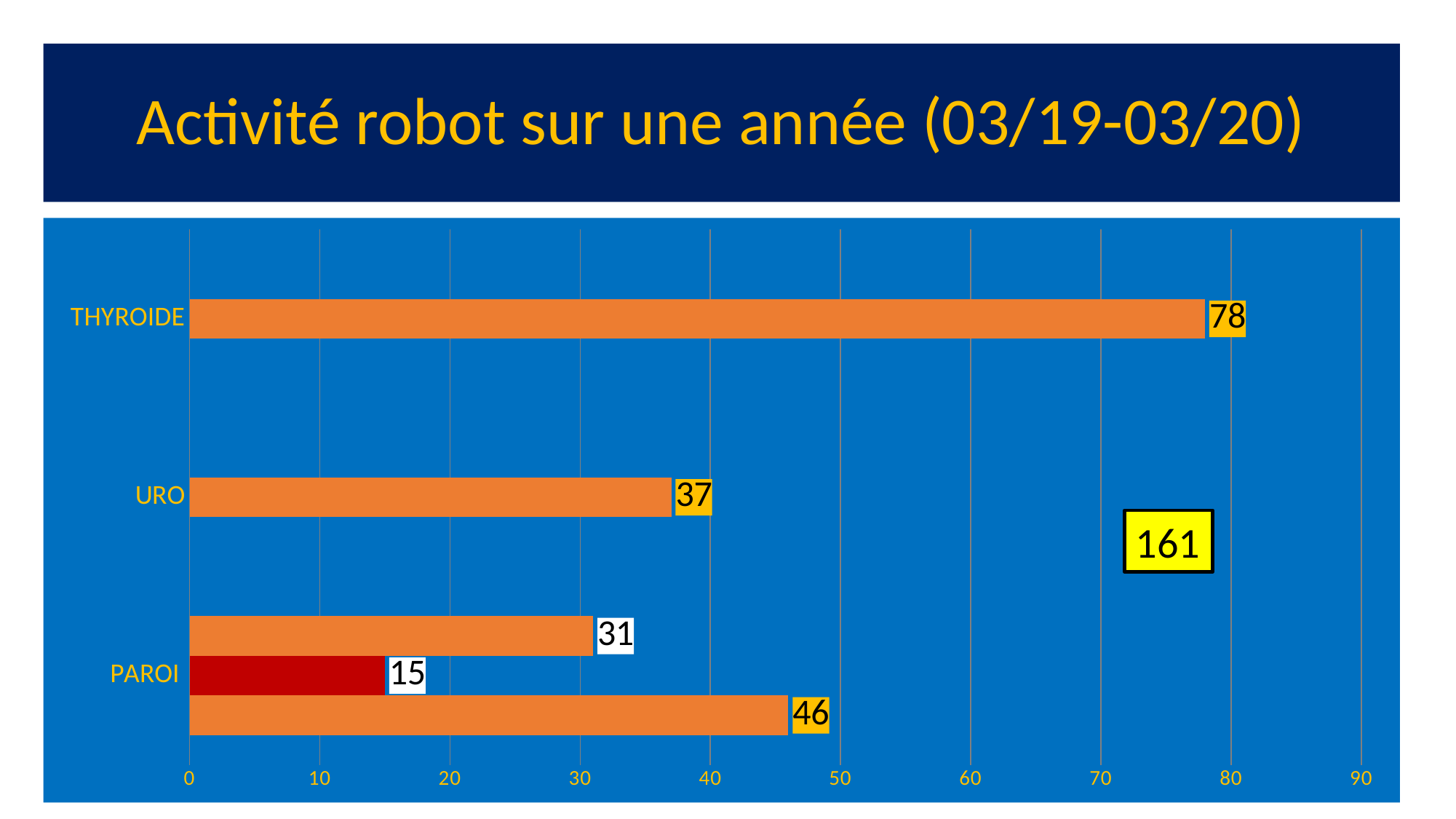

# Activité robot sur une année (03/19-03/20)

### Chart

| Category | ROBOT POSS | COELIO | ROBOT |
|---|---|---|---|
|  PAROI  | 46.0 | 15.0 | 31.0 |
| URO | None | 37.0 | None |
| THYROIDE | None | 78.0 | None |
161